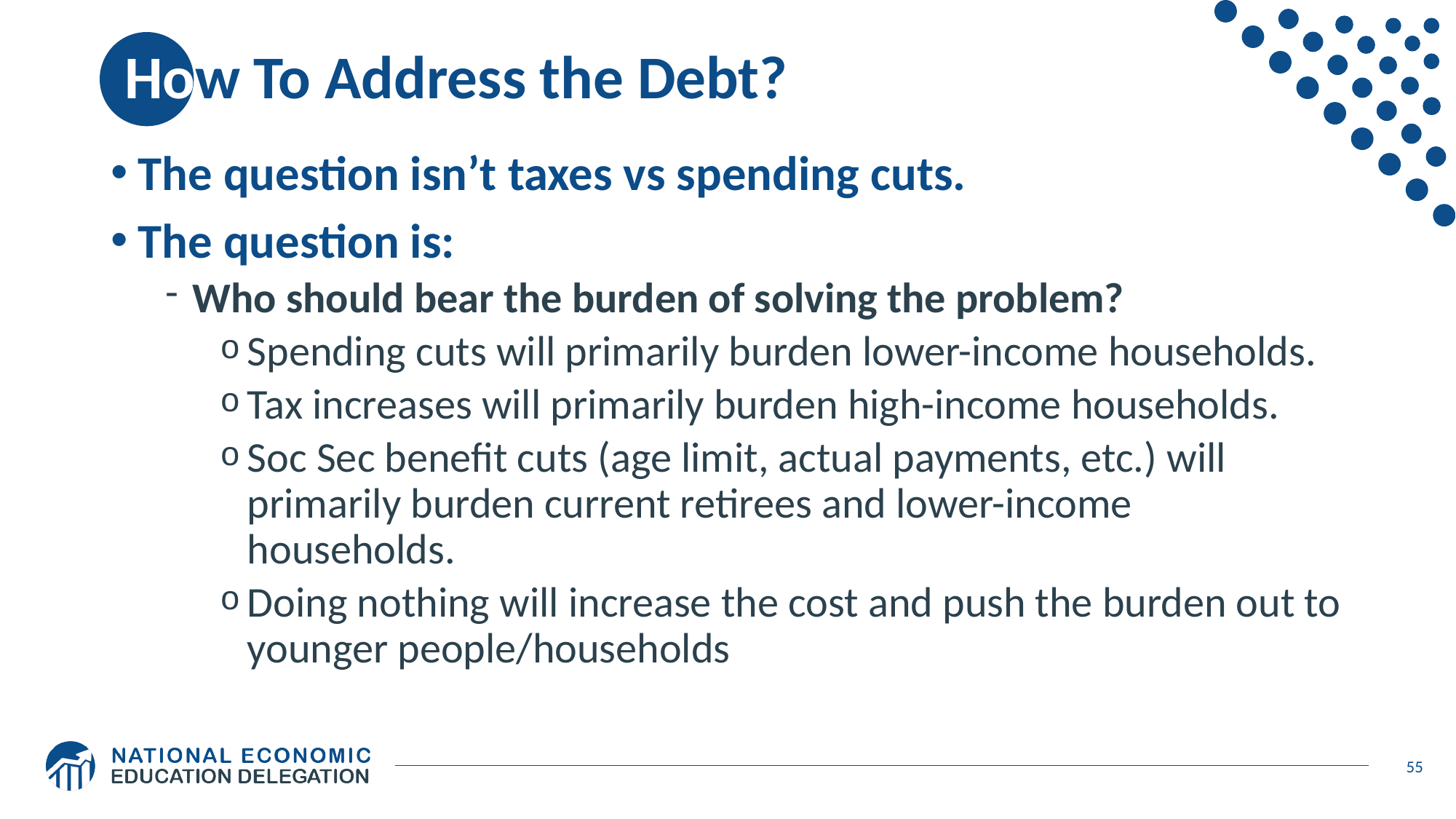

# How To Address the Debt?
The question isn’t taxes vs spending cuts.
The question is:
Who should bear the burden of solving the problem?
Spending cuts will primarily burden lower-income households.
Tax increases will primarily burden high-income households.
Soc Sec benefit cuts (age limit, actual payments, etc.) will primarily burden current retirees and lower-income households.
Doing nothing will increase the cost and push the burden out to younger people/households
55